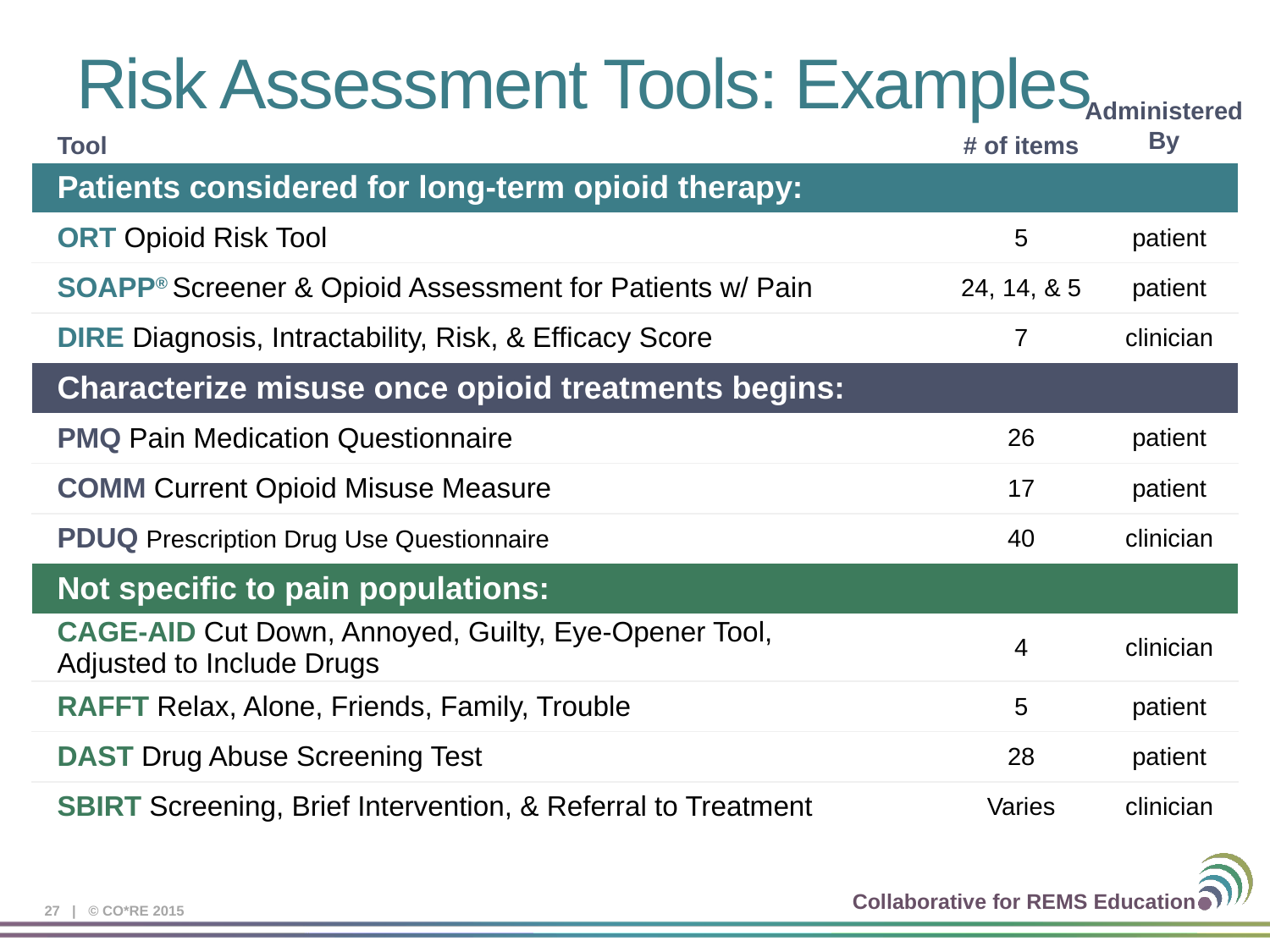

# Risk Assessment Tools: Examples
Administered By
| Tool | # of items |  |
| --- | --- | --- |
| Patients considered for long-term opioid therapy: |  |  |
| ORT Opioid Risk Tool | 5 | patient |
| SOAPP® Screener & Opioid Assessment for Patients w/ Pain | 24, 14, & 5 | patient |
| DIRE Diagnosis, Intractability, Risk, & Efficacy Score | 7 | clinician |
| Characterize misuse once opioid treatments begins: |  |  |
| PMQ Pain Medication Questionnaire | 26 | patient |
| COMM Current Opioid Misuse Measure | 17 | patient |
| PDUQ Prescription Drug Use Questionnaire | 40 | clinician |
| Not specific to pain populations: |  |  |
| CAGE-AID Cut Down, Annoyed, Guilty, Eye-Opener Tool, Adjusted to Include Drugs | 4 | clinician |
| RAFFT Relax, Alone, Friends, Family, Trouble | 5 | patient |
| DAST Drug Abuse Screening Test | 28 | patient |
| SBIRT Screening, Brief Intervention, & Referral to Treatment | Varies | clinician |
27   |   © CO*RE 2015